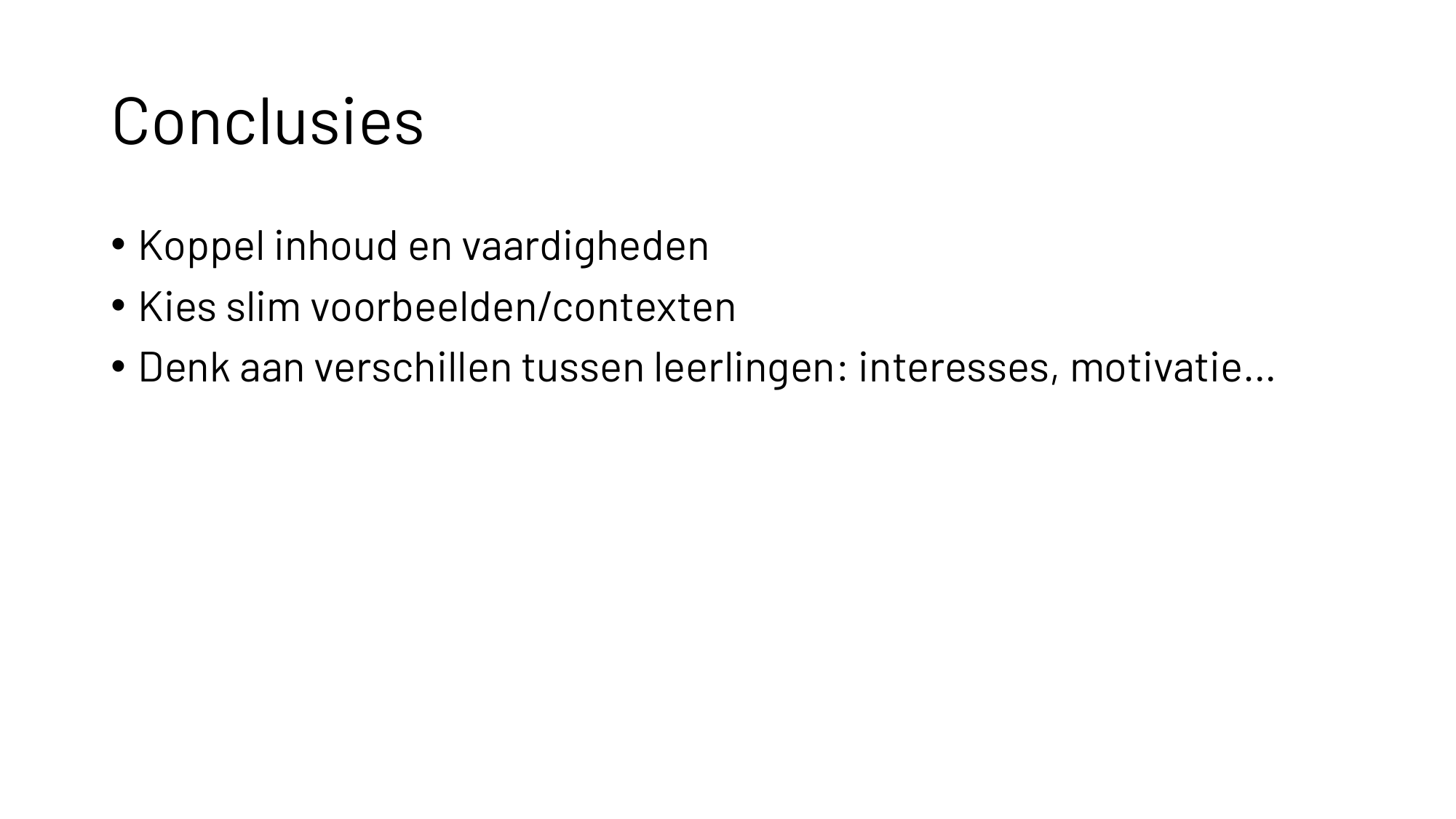

# Conclusies
Koppel inhoud en vaardigheden
Kies slim voorbeelden/contexten
Denk aan verschillen tussen leerlingen: interesses, motivatie…